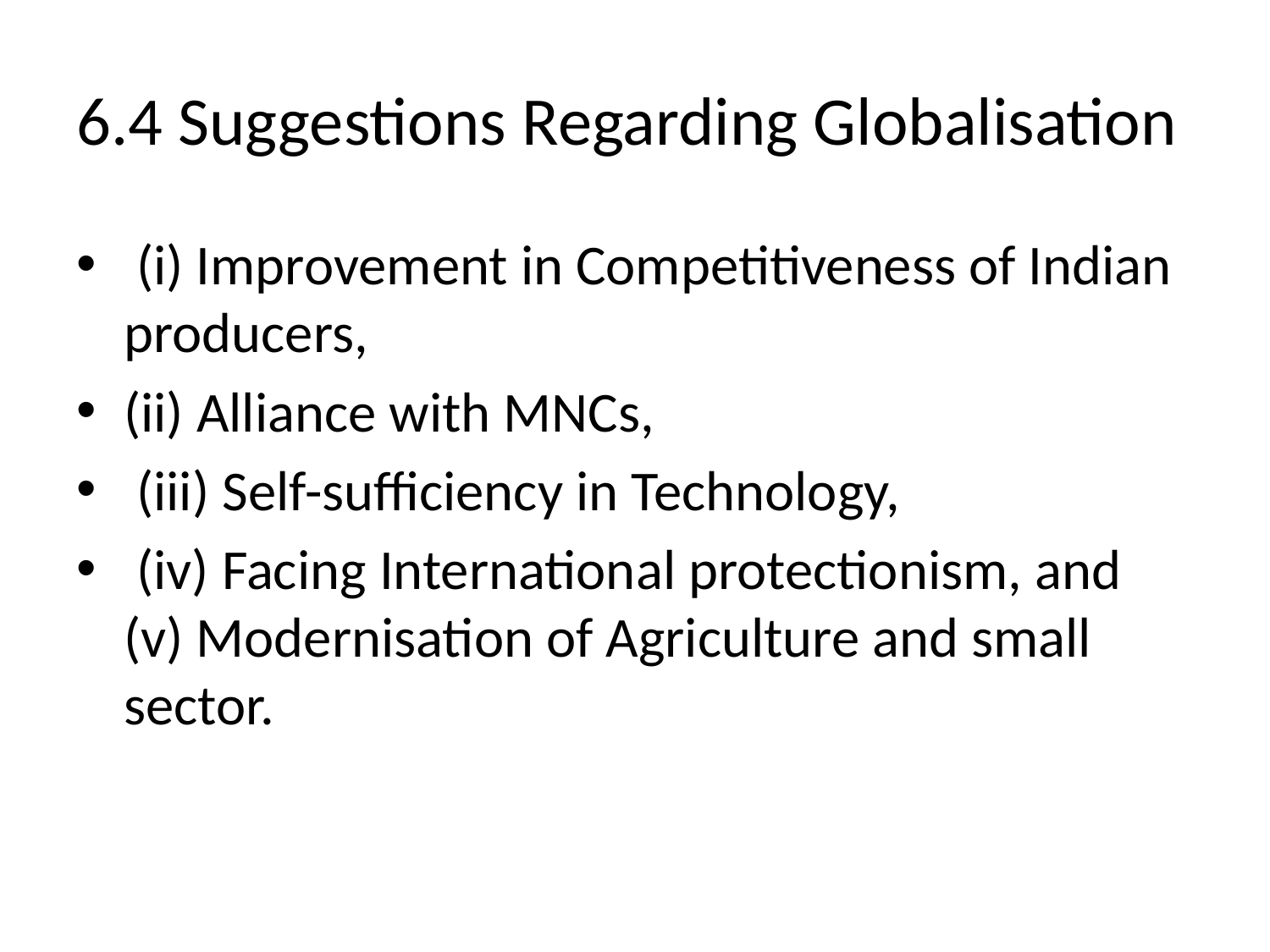

# 6.4 Suggestions Regarding Globalisation
 (i) Improvement in Competitiveness of Indian producers,
(ii) Alliance with MNCs,
 (iii) Self-sufficiency in Technology,
 (iv) Facing International protectionism, and (v) Modernisation of Agriculture and small sector.